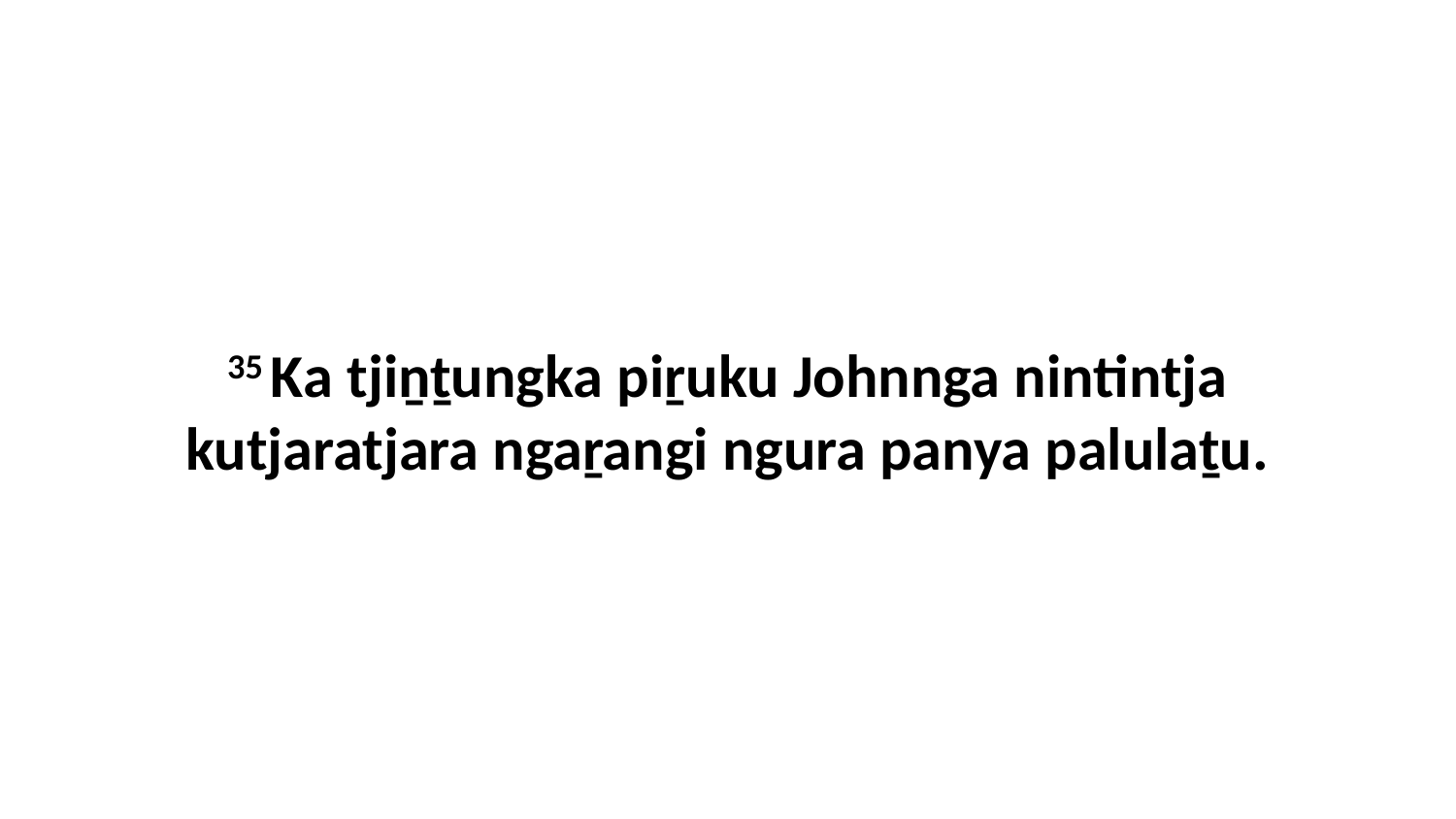

35 Ka tjiṉṯungka piṟuku Johnnga nintintja kutjaratjara ngaṟangi ngura panya palulaṯu.